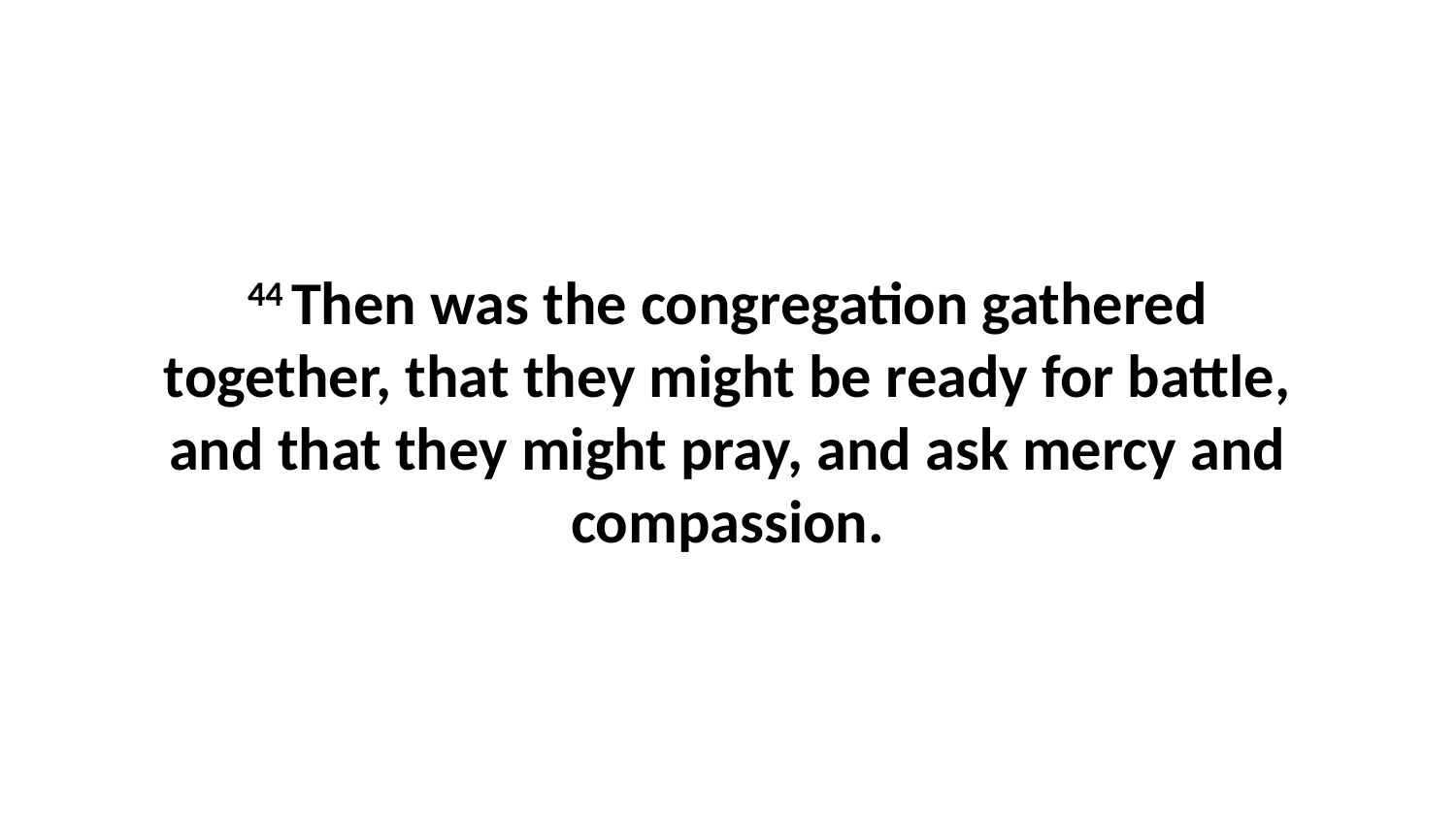

44 Then was the congregation gathered together, that they might be ready for battle, and that they might pray, and ask mercy and compassion.